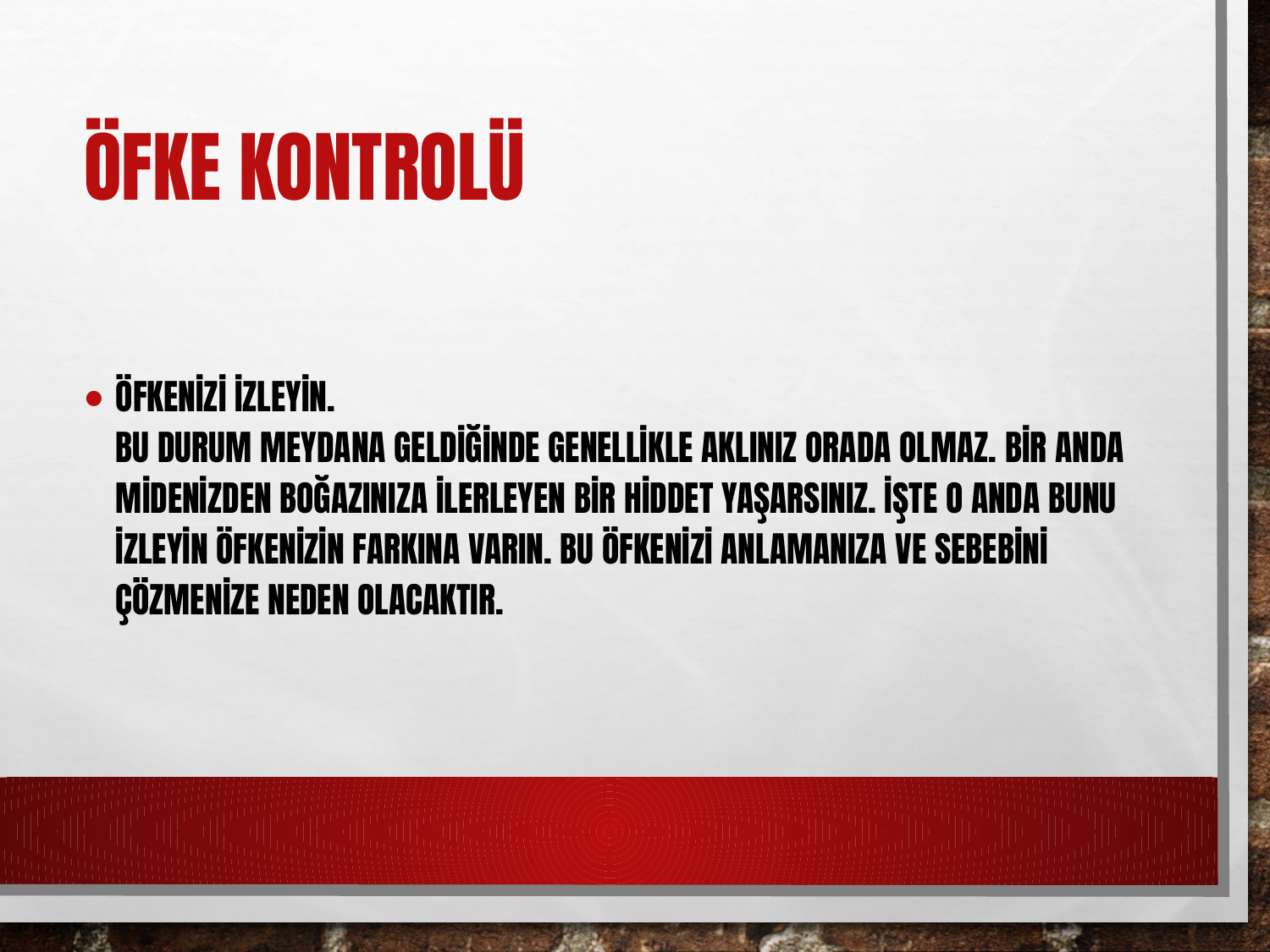

# Öfke Kontrolü
Öfkenizi izleyin.
Bu durum meydana geldiğinde genellikle aklınız orada olmaz. Bir anda midenizden boğazınıza ilerleyen bir hiddet yaşarsınız. İşte o anda bunu izleyin öfkenizin farkına varın. Bu öfkenizi anlamanıza ve sebebini çözmenize neden olacaktır.